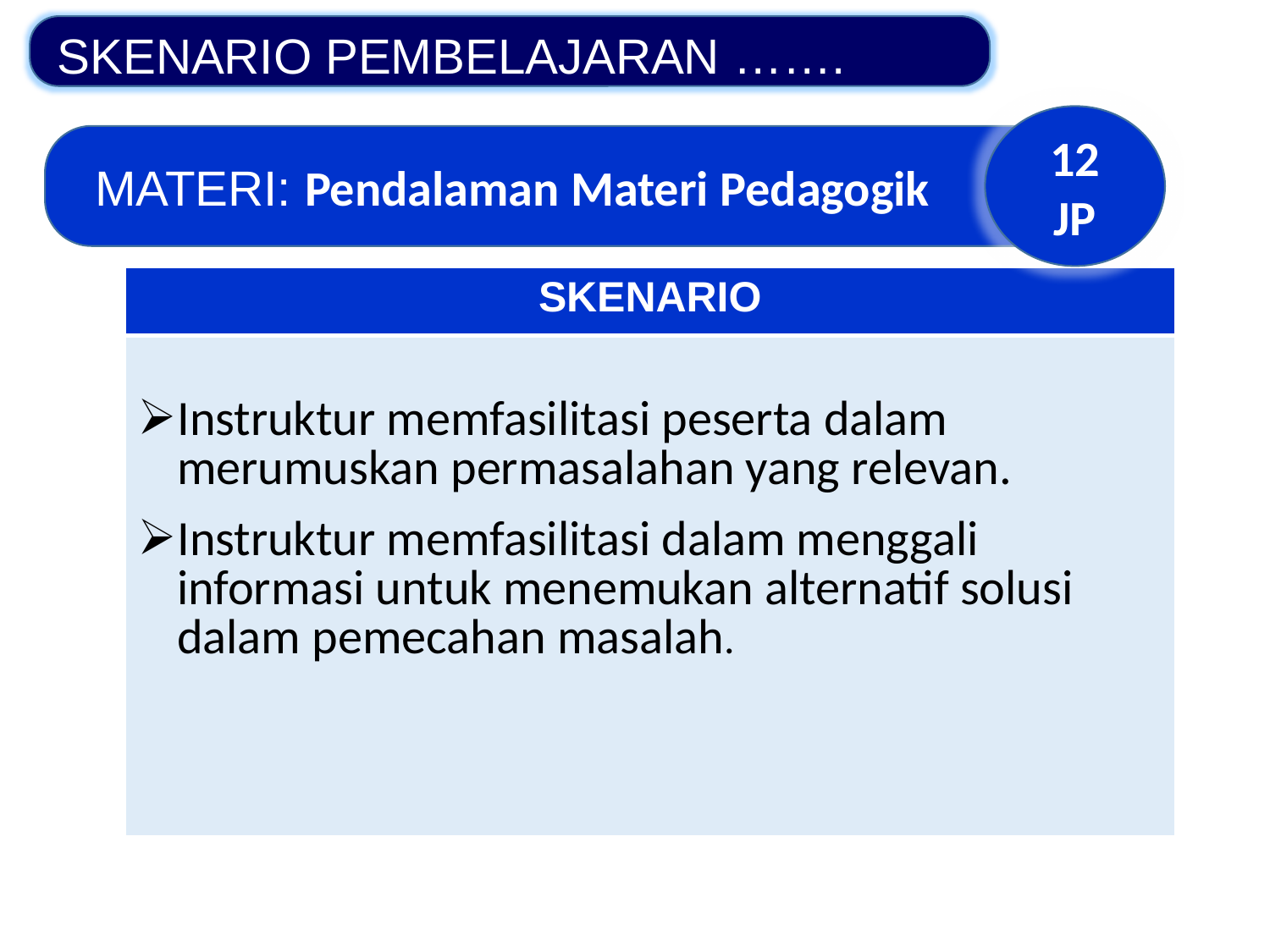

SKENARIO PEMBELAJARAN …….
12 JP
MATERI: Pendalaman Materi Pedagogik
| SKENARIO |
| --- |
| Instruktur memfasilitasi peserta dalam merumuskan permasalahan yang relevan. Instruktur memfasilitasi dalam menggali informasi untuk menemukan alternatif solusi dalam pemecahan masalah. |